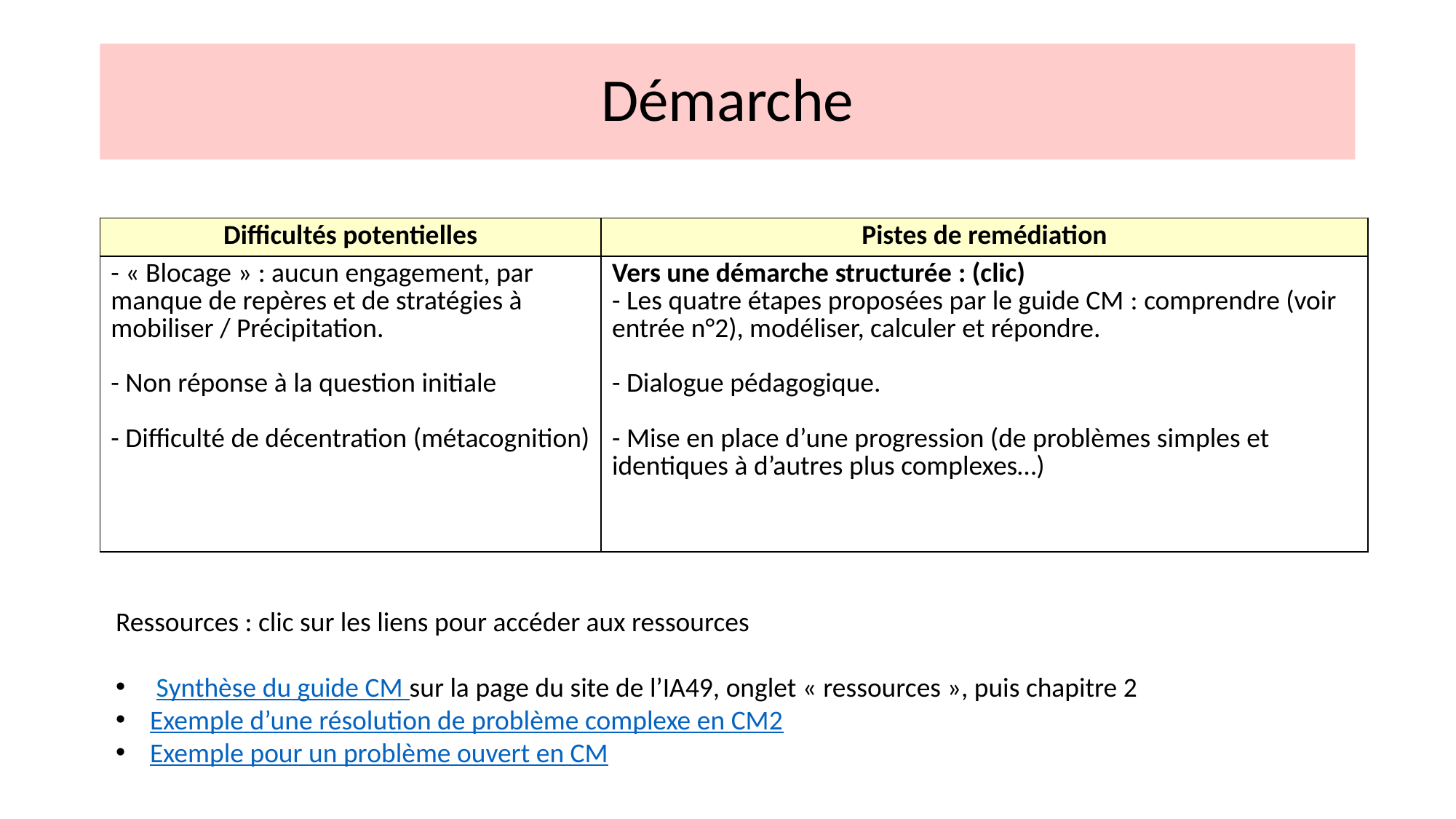

# Démarche
| Difficultés potentielles | Pistes de remédiation |
| --- | --- |
| - « Blocage » : aucun engagement, par manque de repères et de stratégies à mobiliser / Précipitation.   - Non réponse à la question initiale   - Difficulté de décentration (métacognition) | Vers une démarche structurée : (clic) - Les quatre étapes proposées par le guide CM : comprendre (voir entrée n°2), modéliser, calculer et répondre.   - Dialogue pédagogique.   - Mise en place d’une progression (de problèmes simples et identiques à d’autres plus complexes…) |
Ressources : clic sur les liens pour accéder aux ressources

 Synthèse du guide CM sur la page du site de l’IA49, onglet « ressources », puis chapitre 2
Exemple d’une résolution de problème complexe en CM2
Exemple pour un problème ouvert en CM